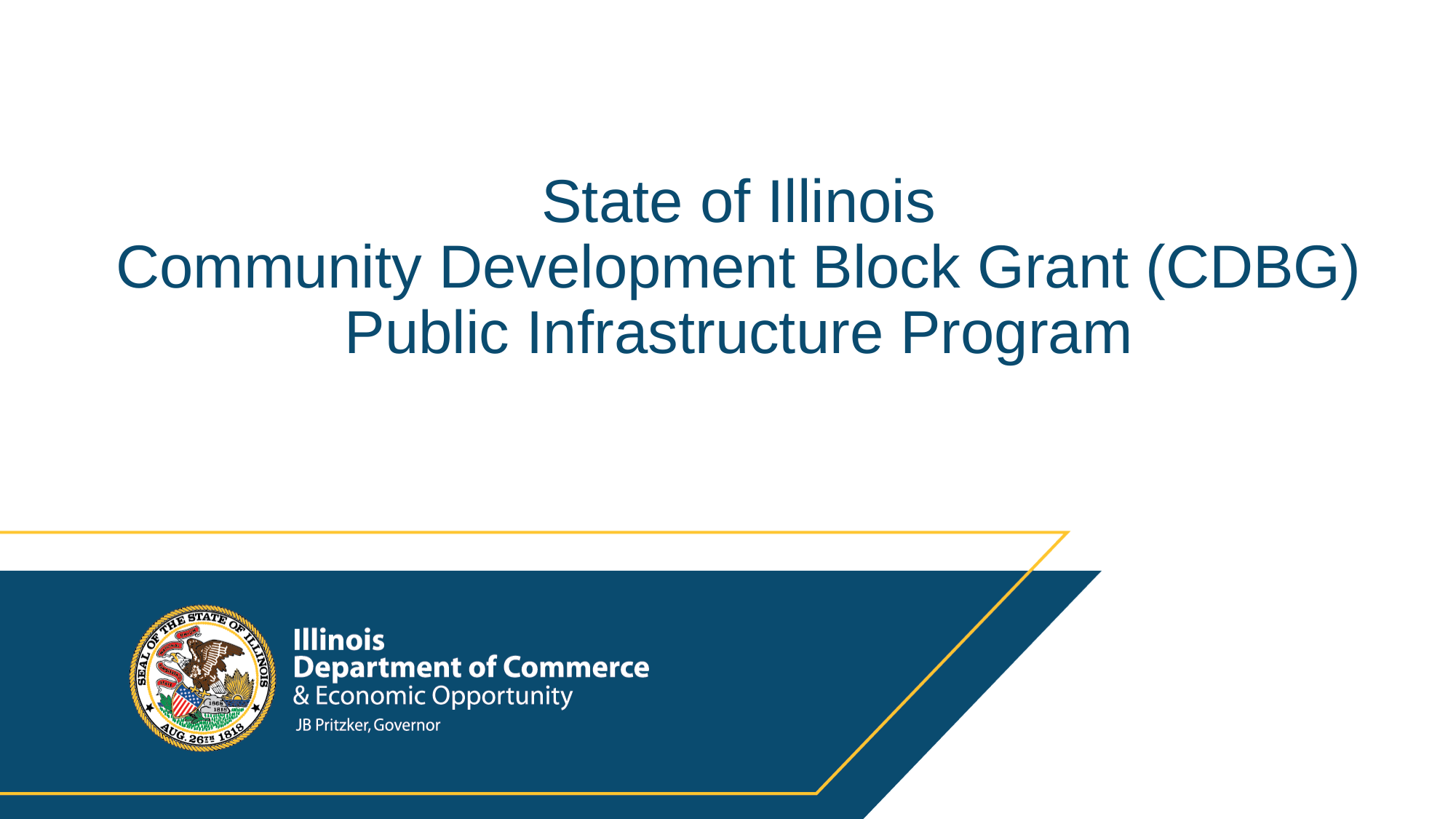

# State of Illinois Community Development Block Grant (CDBG) Public Infrastructure Program